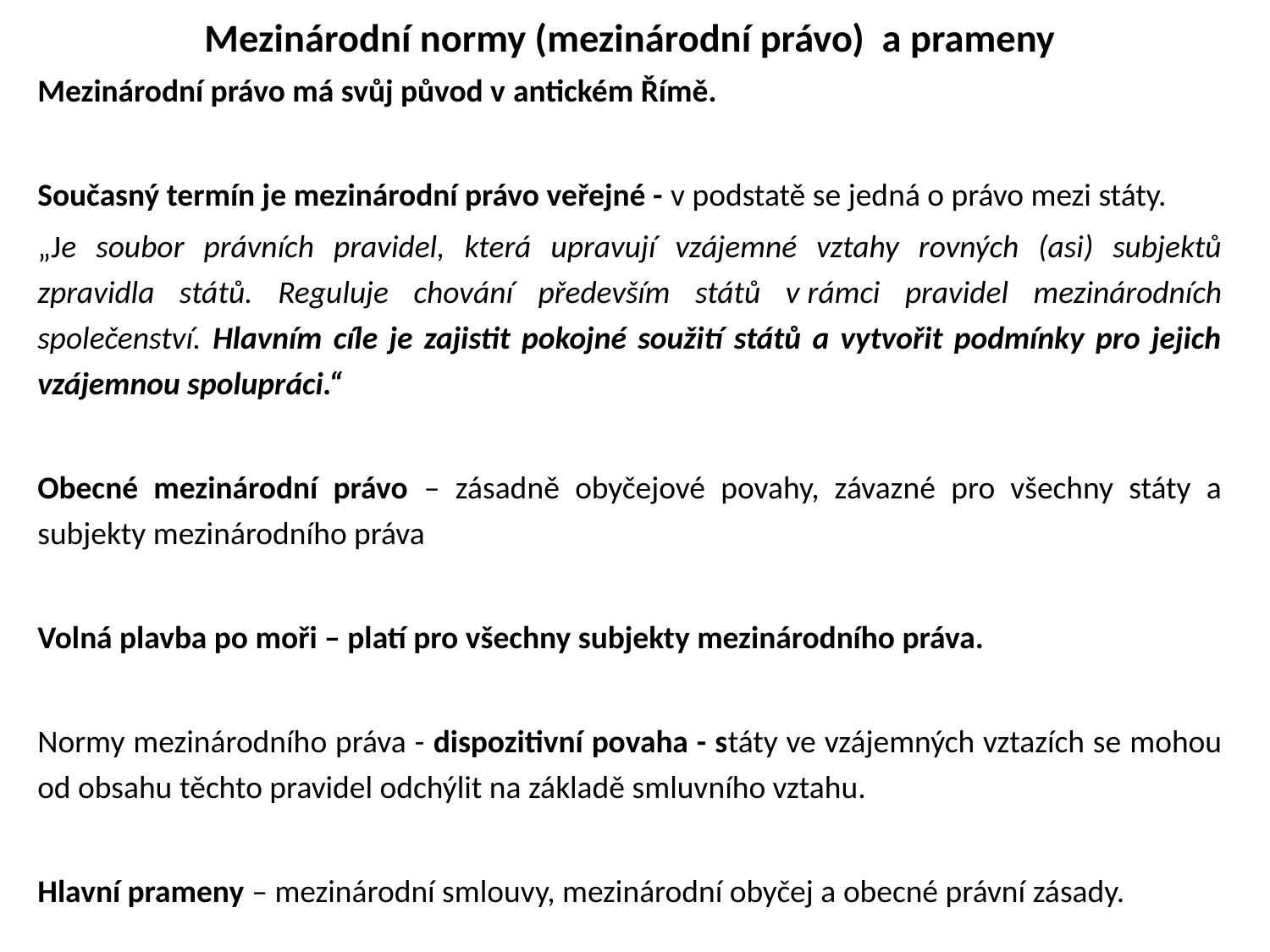

# Mezinárodní normy (mezinárodní právo)  a prameny
Mezinárodní právo má svůj původ v antickém Římě.

Současný termín je mezinárodní právo veřejné - v podstatě se jedná o právo mezi státy.
„Je soubor právních pravidel, která upravují vzájemné vztahy rovných (asi) subjektů zpravidla států. Reguluje chování především států v rámci pravidel mezinárodních společenství. Hlavním cíle je zajistit pokojné soužití států a vytvořit podmínky pro jejich vzájemnou spolupráci.“

Obecné mezinárodní právo – zásadně obyčejové povahy, závazné pro všechny státy a subjekty mezinárodního práva

Volná plavba po moři – platí pro všechny subjekty mezinárodního práva.

Normy mezinárodního práva - dispozitivní povaha - státy ve vzájemných vztazích se mohou od obsahu těchto pravidel odchýlit na základě smluvního vztahu.

Hlavní prameny – mezinárodní smlouvy, mezinárodní obyčej a obecné právní zásady.